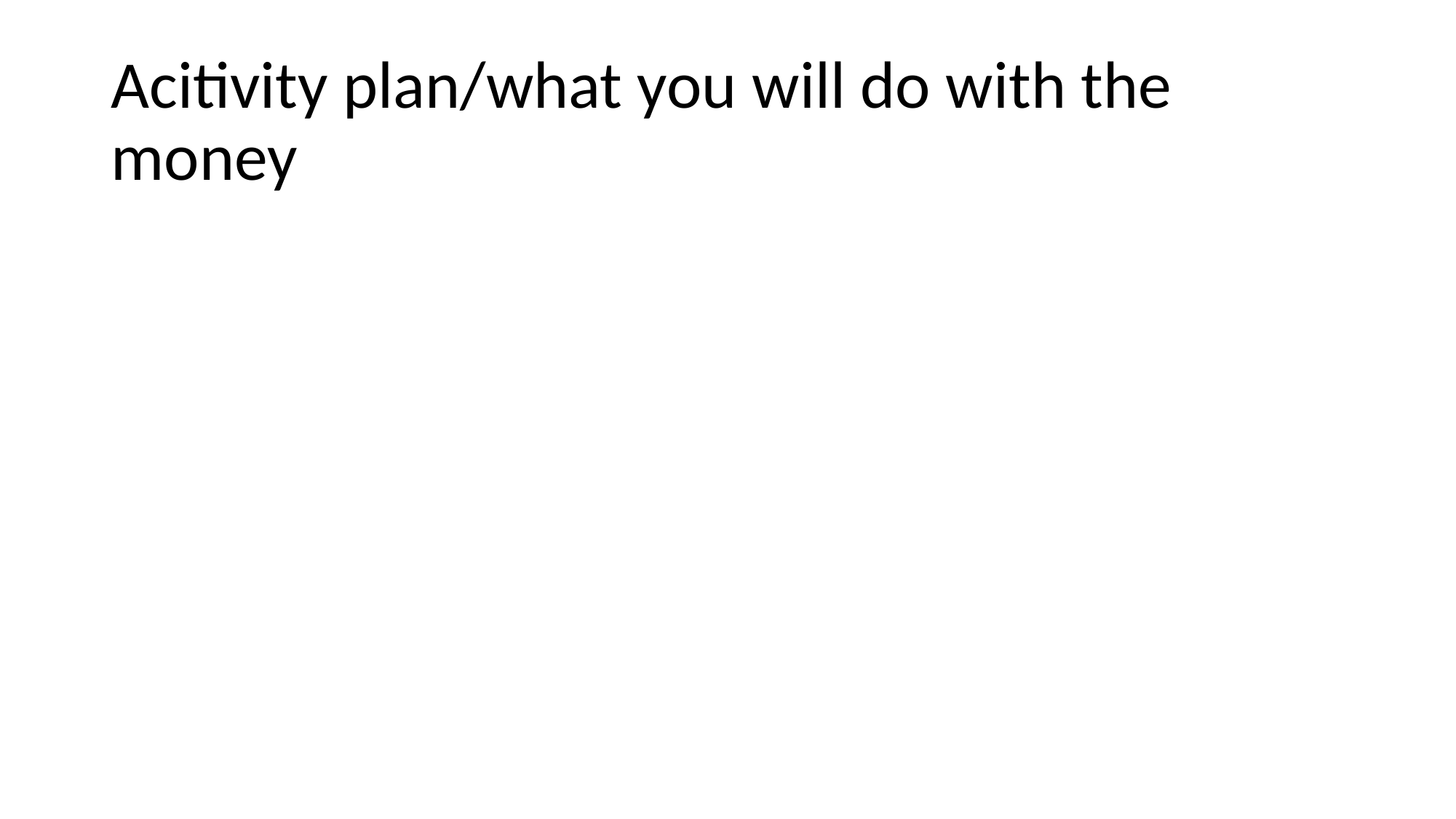

# Acitivity plan/what you will do with the money